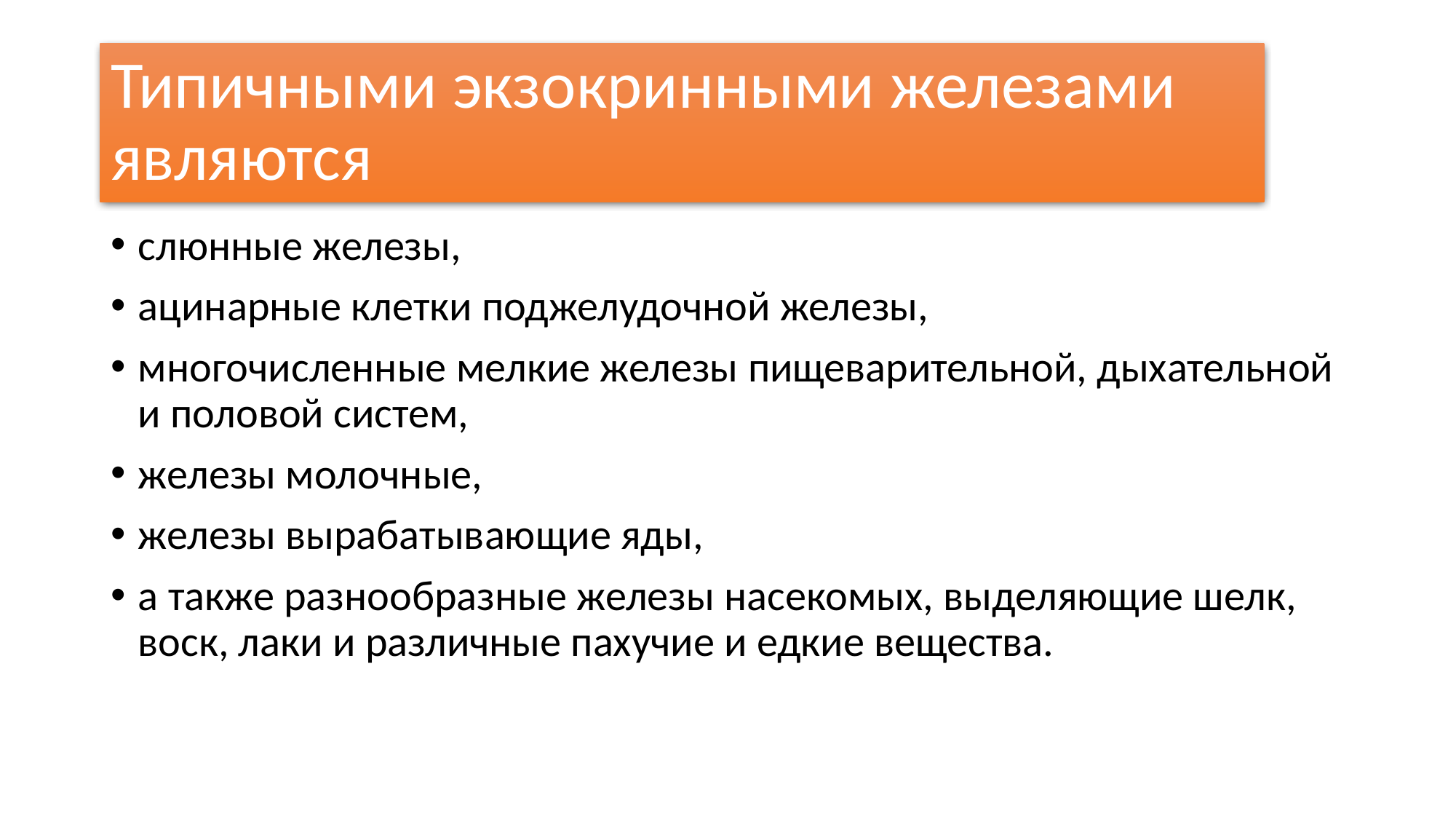

# Типичными экзокринными железами являются
слюнные железы,
ацинарные клетки поджелудочной железы,
многочисленные мелкие железы пищеварительной, дыхательной и половой систем,
железы молочные,
железы вырабатывающие яды,
а также разнообразные железы насекомых, выделяющие шелк, воск, лаки и различные пахучие и едкие вещества.